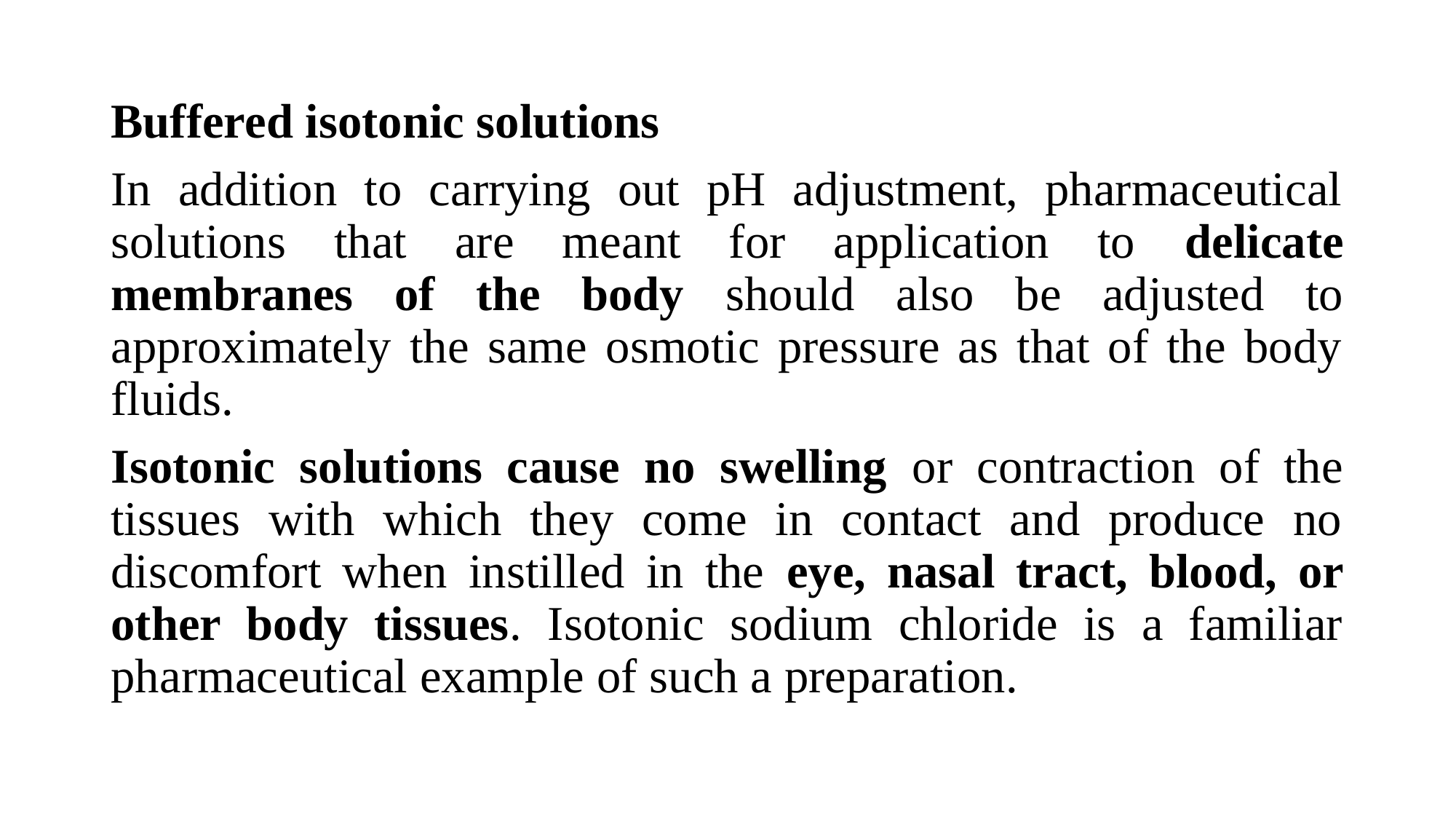

Buffered isotonic solutions
In addition to carrying out pH adjustment, pharmaceutical solutions that are meant for application to delicate membranes of the body should also be adjusted to approximately the same osmotic pressure as that of the body fluids.
Isotonic solutions cause no swelling or contraction of the tissues with which they come in contact and produce no discomfort when instilled in the eye, nasal tract, blood, or other body tissues. Isotonic sodium chloride is a familiar pharmaceutical example of such a preparation.